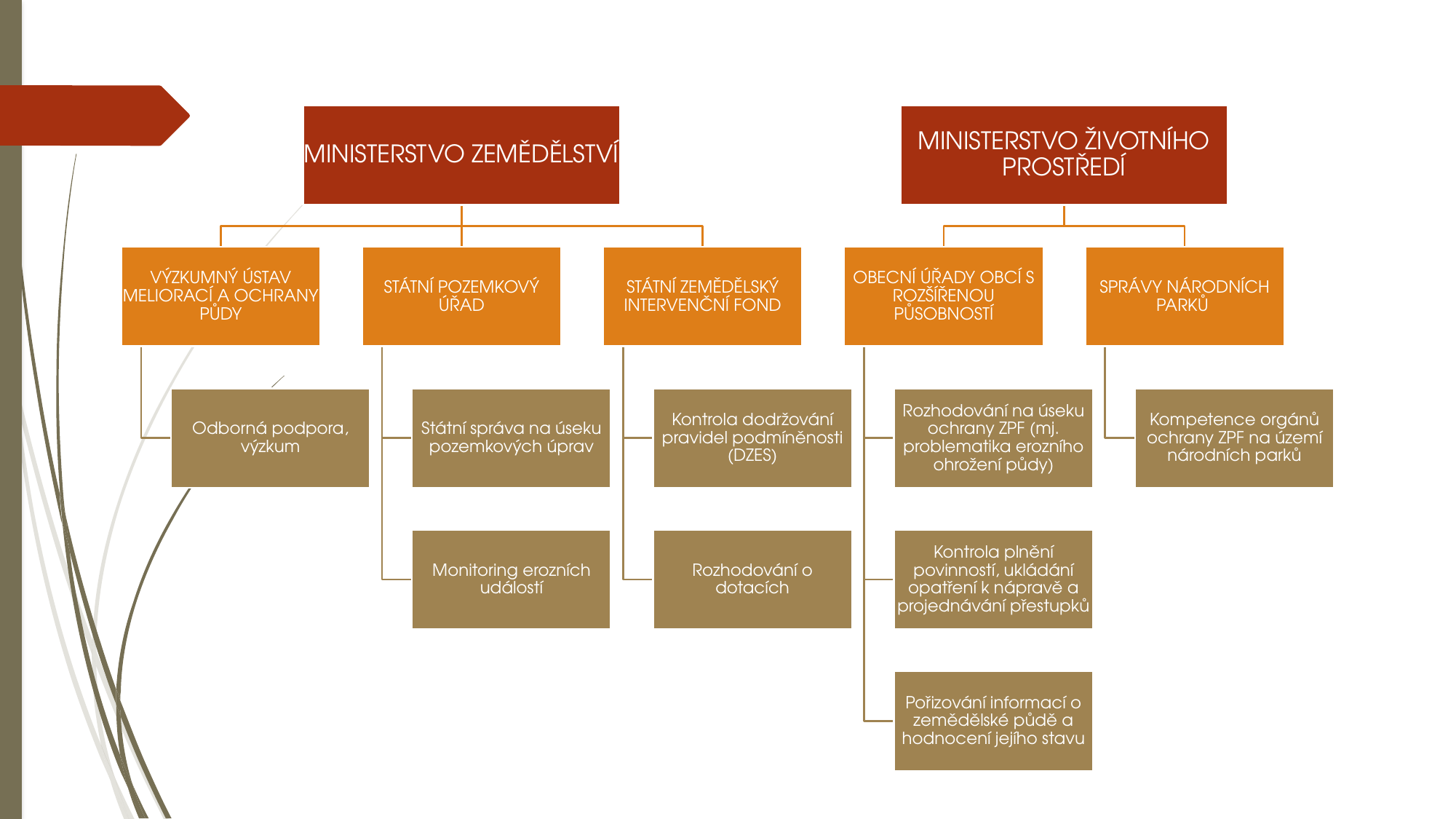

MINISTERSTVO ZEMĚDĚLSTVÍ
VÝZKUMNÝ ÚSTAV MELIORACÍ A OCHRANY PŮDY
Odborná podpora, výzkum
STÁTNÍ POZEMKOVÝ ÚŘAD
Státní správa na úseku pozemkových úprav
Monitoring erozních událostí
STÁTNÍ ZEMĚDĚLSKÝ INTERVENČNÍ FOND
Kontrola dodržování pravidel podmíněnosti (DZES)
Rozhodování o dotacích
MINISTERSTVO ŽIVOTNÍHO PROSTŘEDÍ
OBECNÍ ÚŘADY OBCÍ S ROZŠÍŘENOU PŮSOBNOSTÍ
Rozhodování na úseku ochrany ZPF (mj. problematika erozního ohrožení půdy)
Kontrola plnění povinností, ukládání opatření k nápravě a projednávání přestupků
Pořizování informací o zemědělské půdě a hodnocení jejího stavu
SPRÁVY NÁRODNÍCH PARKŮ
Kompetence orgánů ochrany ZPF na území národních parků